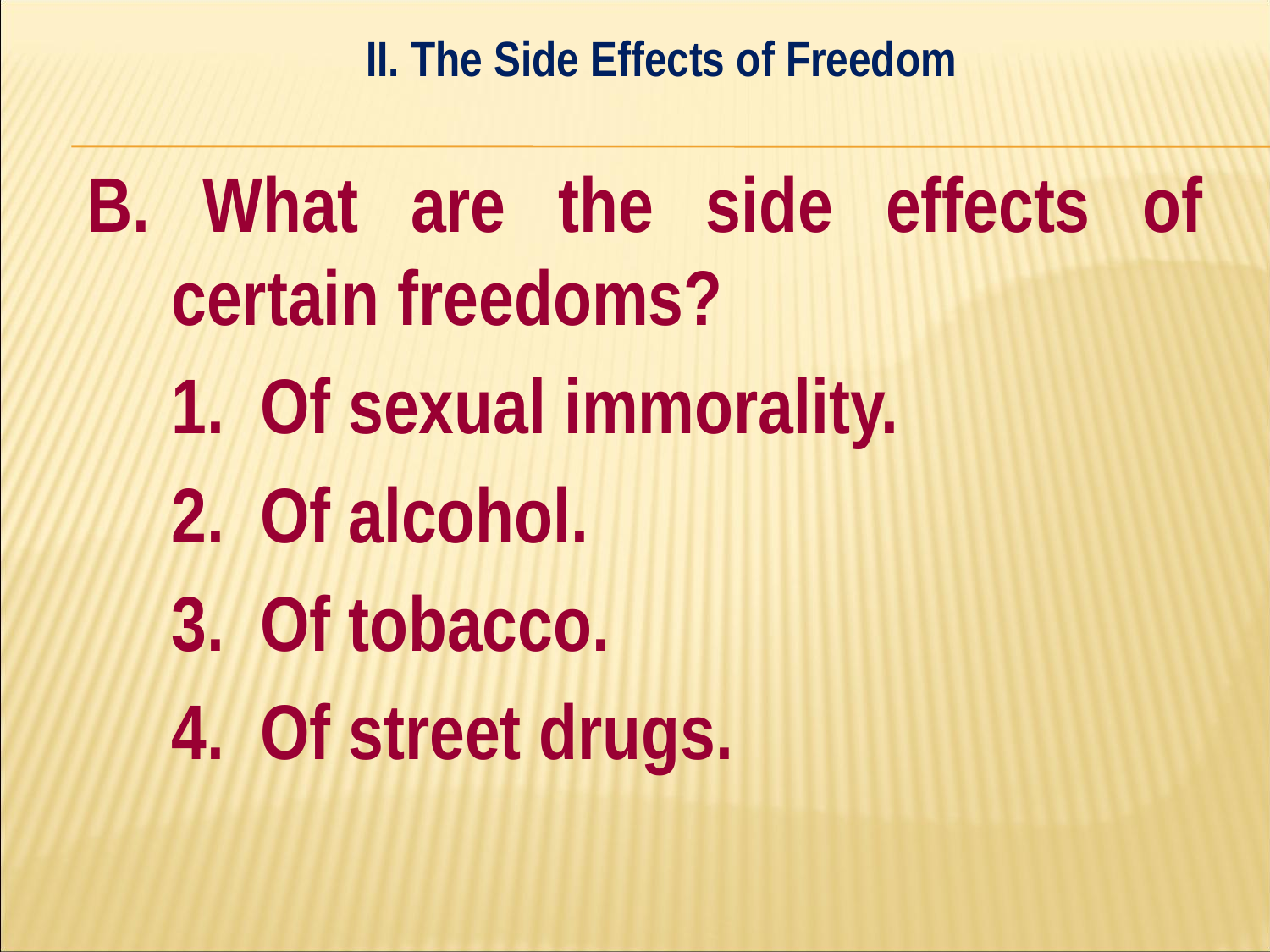

II. The Side Effects of Freedom
#
B. What are the side effects of certain freedoms?
	1.  Of sexual immorality.
	2.  Of alcohol.
	3.  Of tobacco.
	4.  Of street drugs.